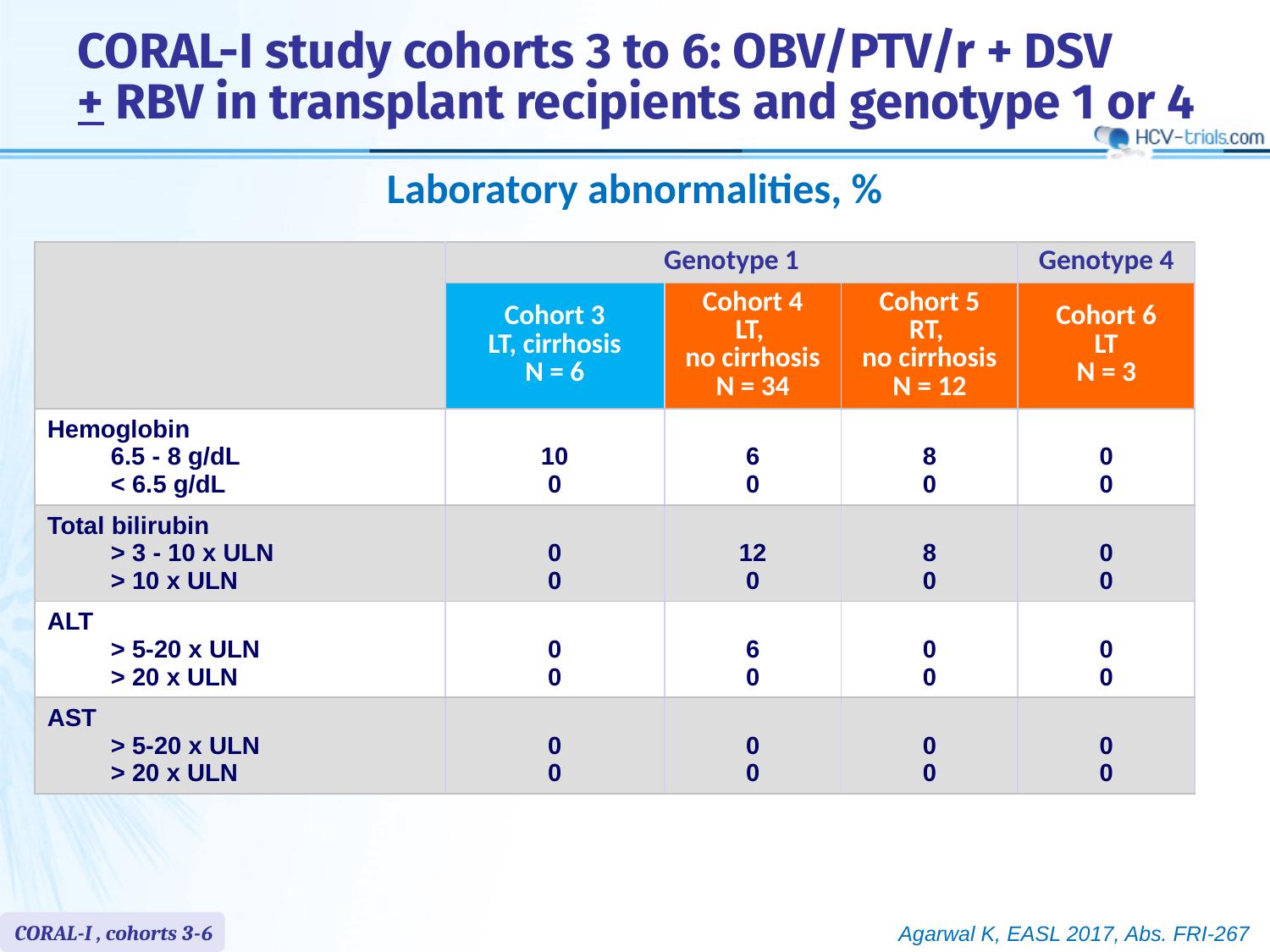

# CORAL-I study cohorts 3 to 6: OBV/PTV/r + DSV + RBV in transplant recipients and genotype 1 or 4
Laboratory abnormalities, %
|  | Genotype 1 |  |  | Genotype 4 |
| --- | --- | --- | --- | --- |
|  | Cohort 3 LT, cirrhosis N = 6 | Cohort 4 LT, no cirrhosis N = 34 | Cohort 5 RT, no cirrhosis N = 12 | Cohort 6 LT N = 3 |
| Hemoglobin 6.5 - 8 g/dL < 6.5 g/dL | 10 0 | 6 0 | 8 0 | 0 0 |
| Total bilirubin > 3 - 10 x ULN > 10 x ULN | 0 0 | 12 0 | 8 0 | 0 0 |
| ALT > 5-20 x ULN > 20 x ULN | 0 0 | 6 0 | 0 0 | 0 0 |
| AST > 5-20 x ULN > 20 x ULN | 0 0 | 0 0 | 0 0 | 0 0 |
CORAL-I , cohorts 3-6
Agarwal K, EASL 2017, Abs. FRI-267